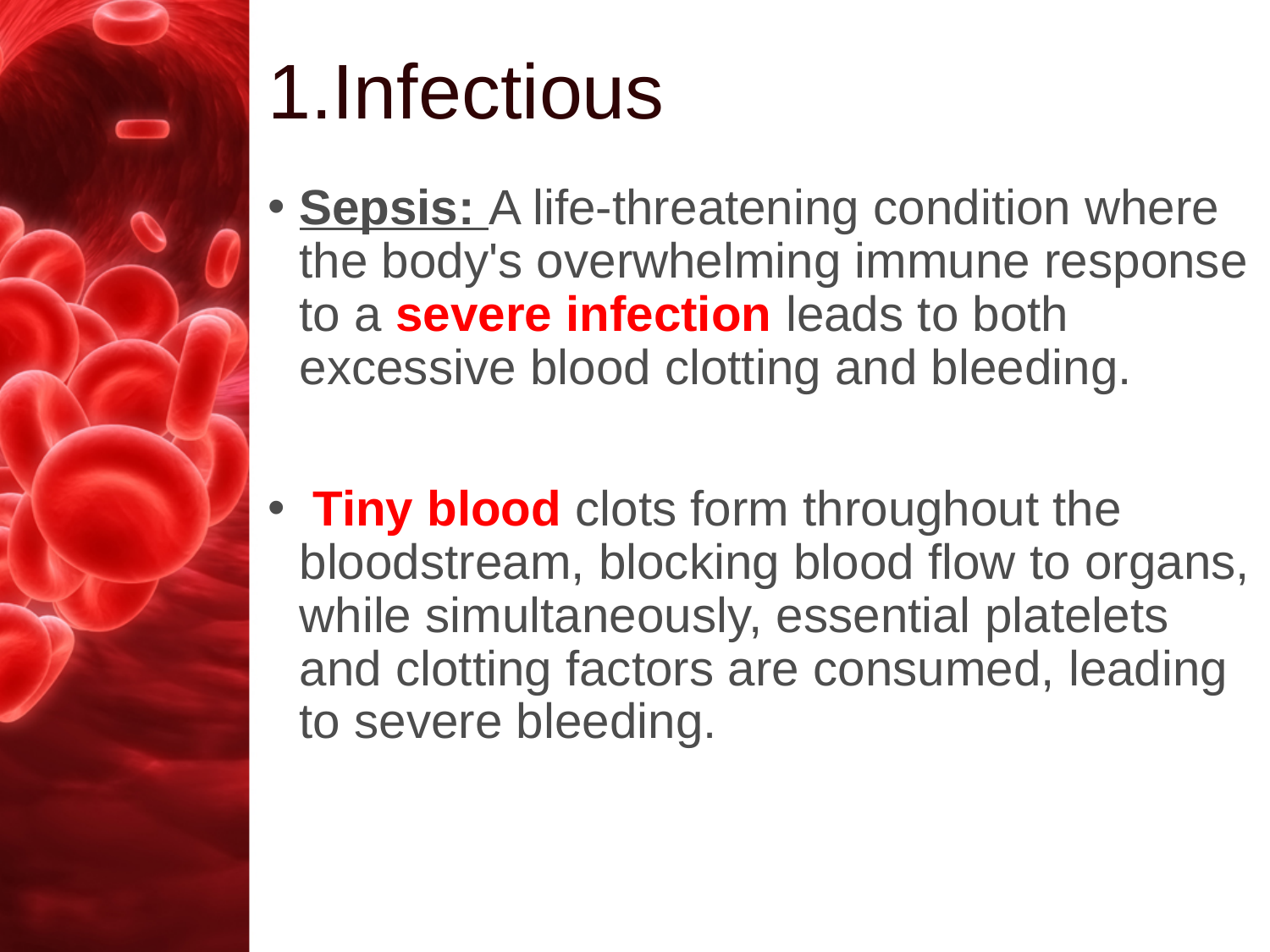

# 1.Infectious
Sepsis: A life-threatening condition where the body's overwhelming immune response to a severe infection leads to both excessive blood clotting and bleeding.

 Tiny blood clots form throughout the bloodstream, blocking blood flow to organs, while simultaneously, essential platelets and clotting factors are consumed, leading to severe bleeding.